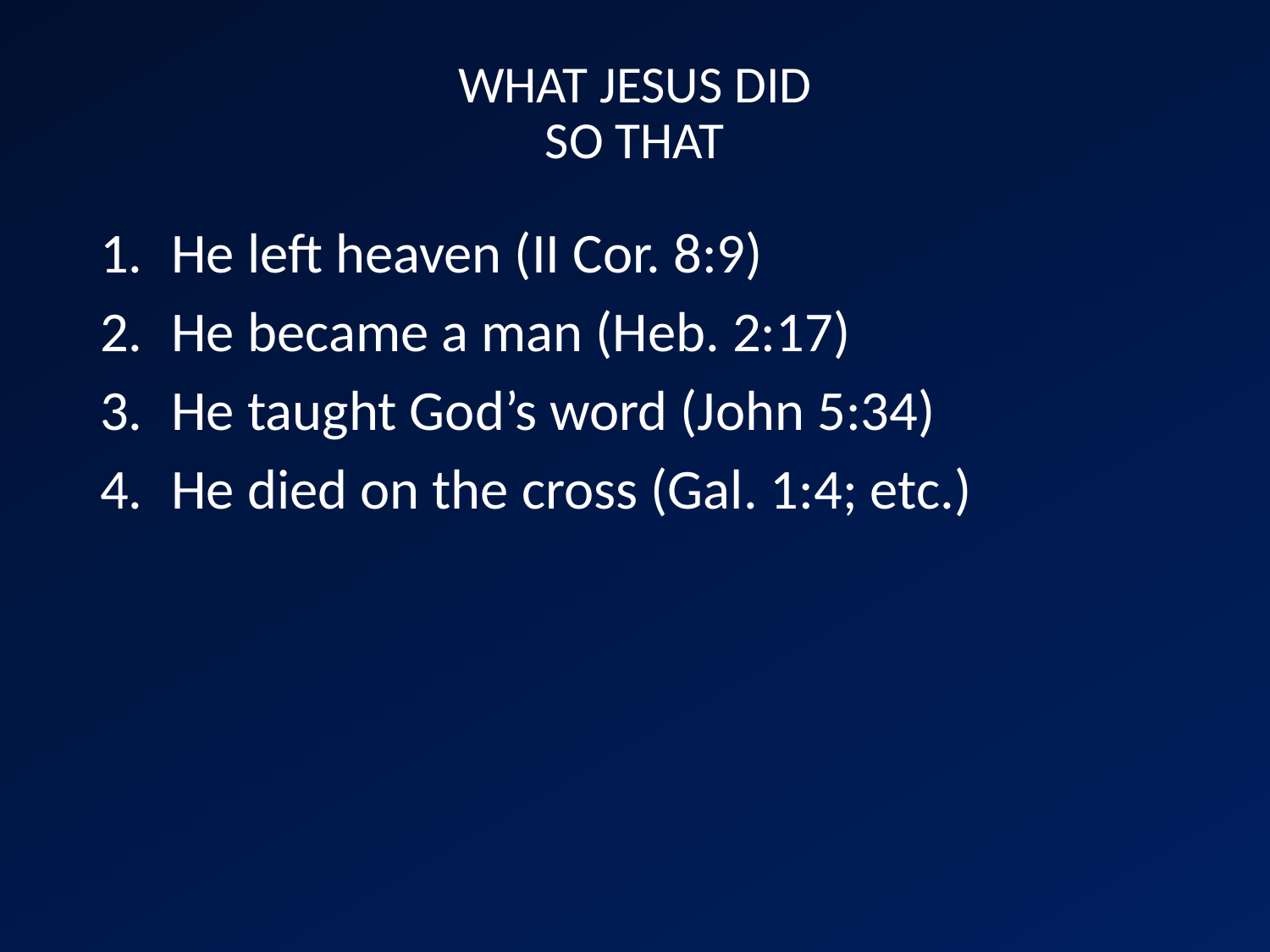

# WHAT JESUS DID SO THAT
He left heaven (II Cor. 8:9)
He became a man (Heb. 2:17)
He taught God’s word (John 5:34)
He died on the cross (Gal. 1:4; etc.)